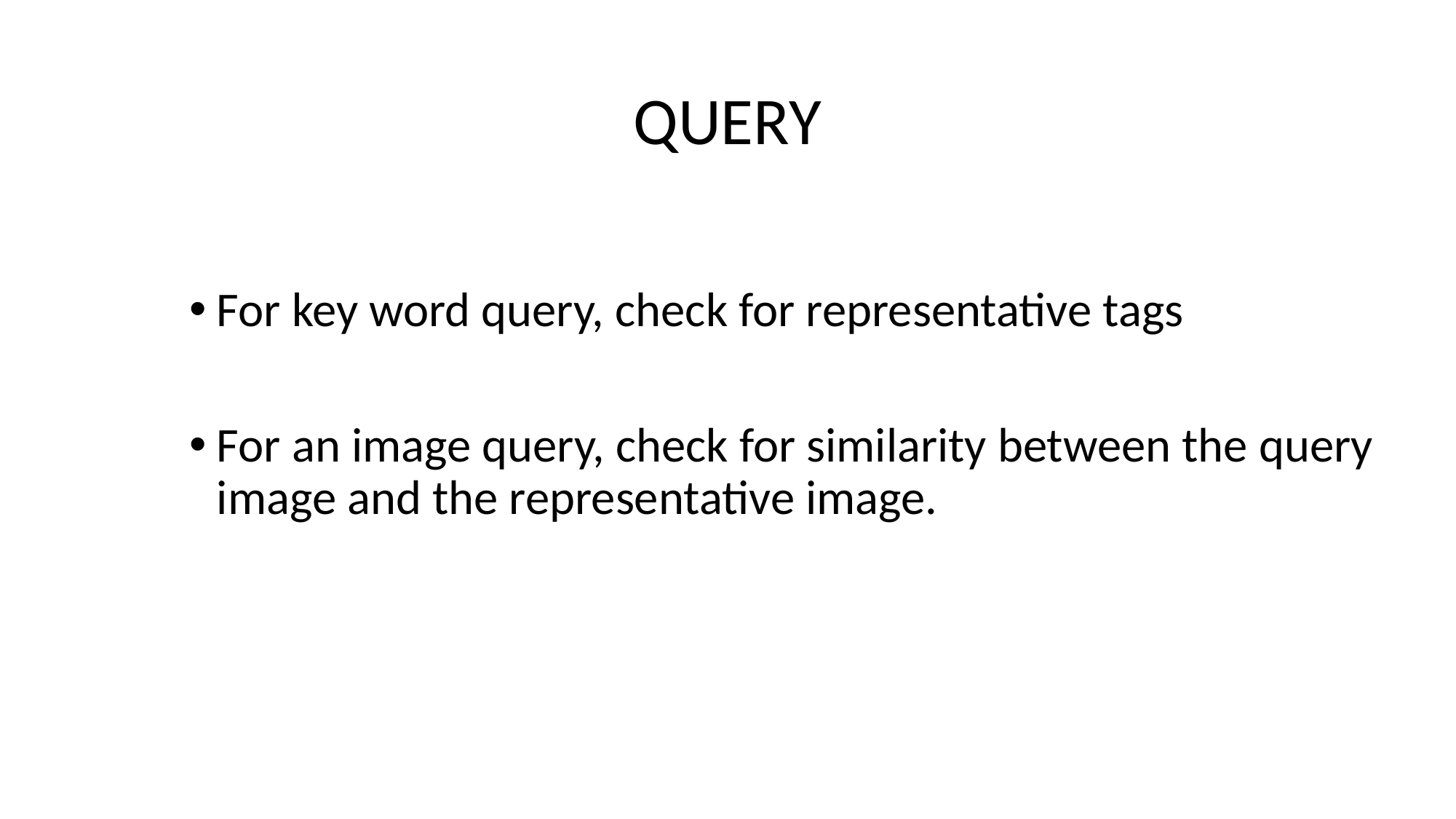

# QUERY
For key word query, check for representative tags

For an image query, check for similarity between the query image and the representative image.